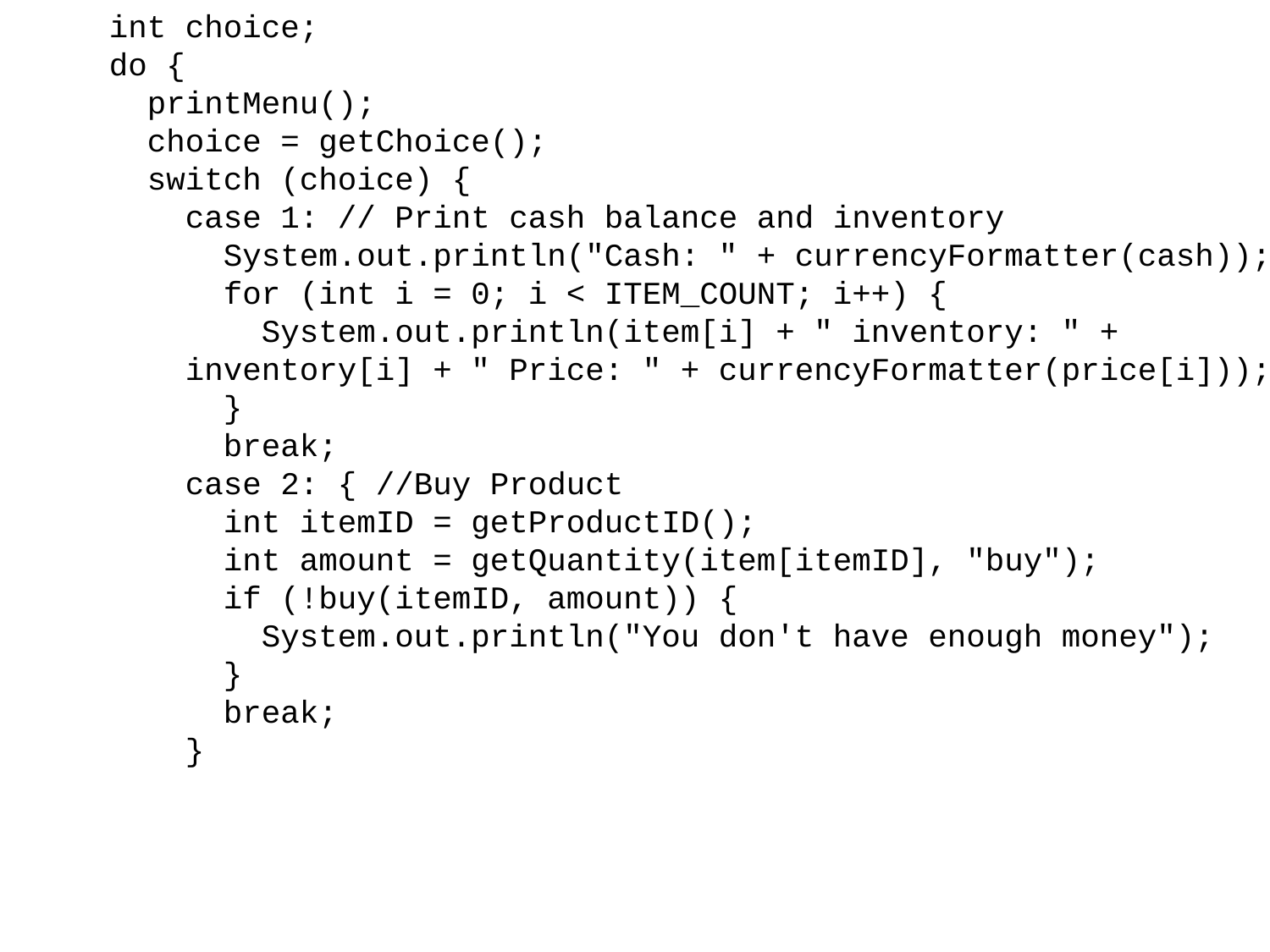

int choice;
      do {
        printMenu();
        choice = getChoice();
        switch (choice) {
          case 1: // Print cash balance and inventory
            System.out.println("Cash: " + currencyFormatter(cash));
            for (int i = 0; i < ITEM_COUNT; i++) {
              System.out.println(item[i] + " inventory: " +
          inventory[i] + " Price: " + currencyFormatter(price[i]));
            }
            break;
          case 2: { //Buy Product
            int itemID = getProductID();
            int amount = getQuantity(item[itemID], "buy");
            if (!buy(itemID, amount)) {
              System.out.println("You don't have enough money");
            }
            break;
          }